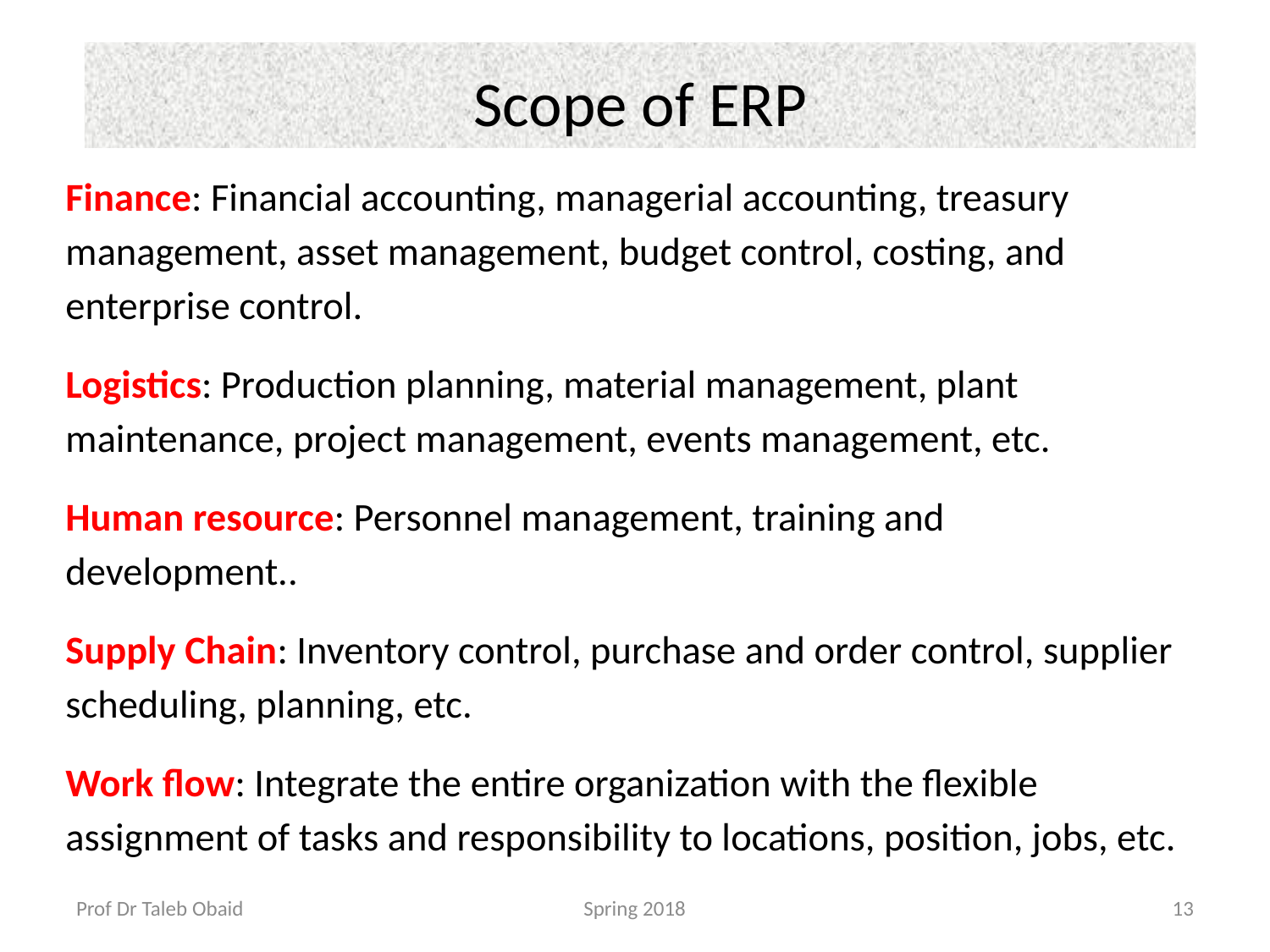

# Scope of ERP
Finance: Financial accounting, managerial accounting, treasury management, asset management, budget control, costing, and enterprise control.
Logistics: Production planning, material management, plant maintenance, project management, events management, etc.
Human resource: Personnel management, training and development..
Supply Chain: Inventory control, purchase and order control, supplier scheduling, planning, etc.
Work flow: Integrate the entire organization with the flexible assignment of tasks and responsibility to locations, position, jobs, etc.
Prof Dr Taleb Obaid
Spring 2018
13